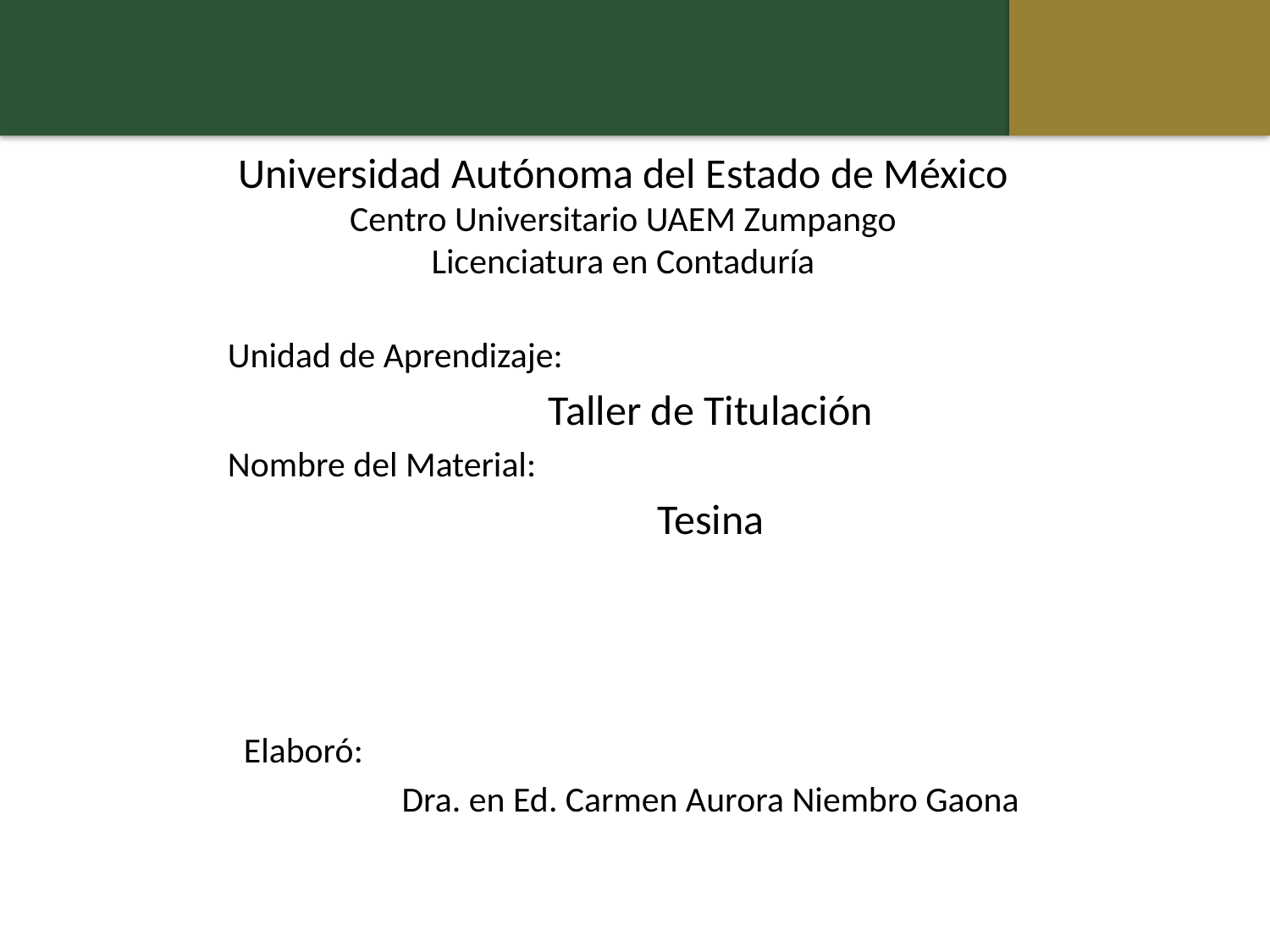

# Universidad Autónoma del Estado de México Centro Universitario UAEM Zumpango Licenciatura en Contaduría

Unidad de Aprendizaje:
Taller de Titulación
Nombre del Material:
Tesina

  Elaboró:
Dra. en Ed. Carmen Aurora Niembro Gaona
                                          Titulo de la presentación